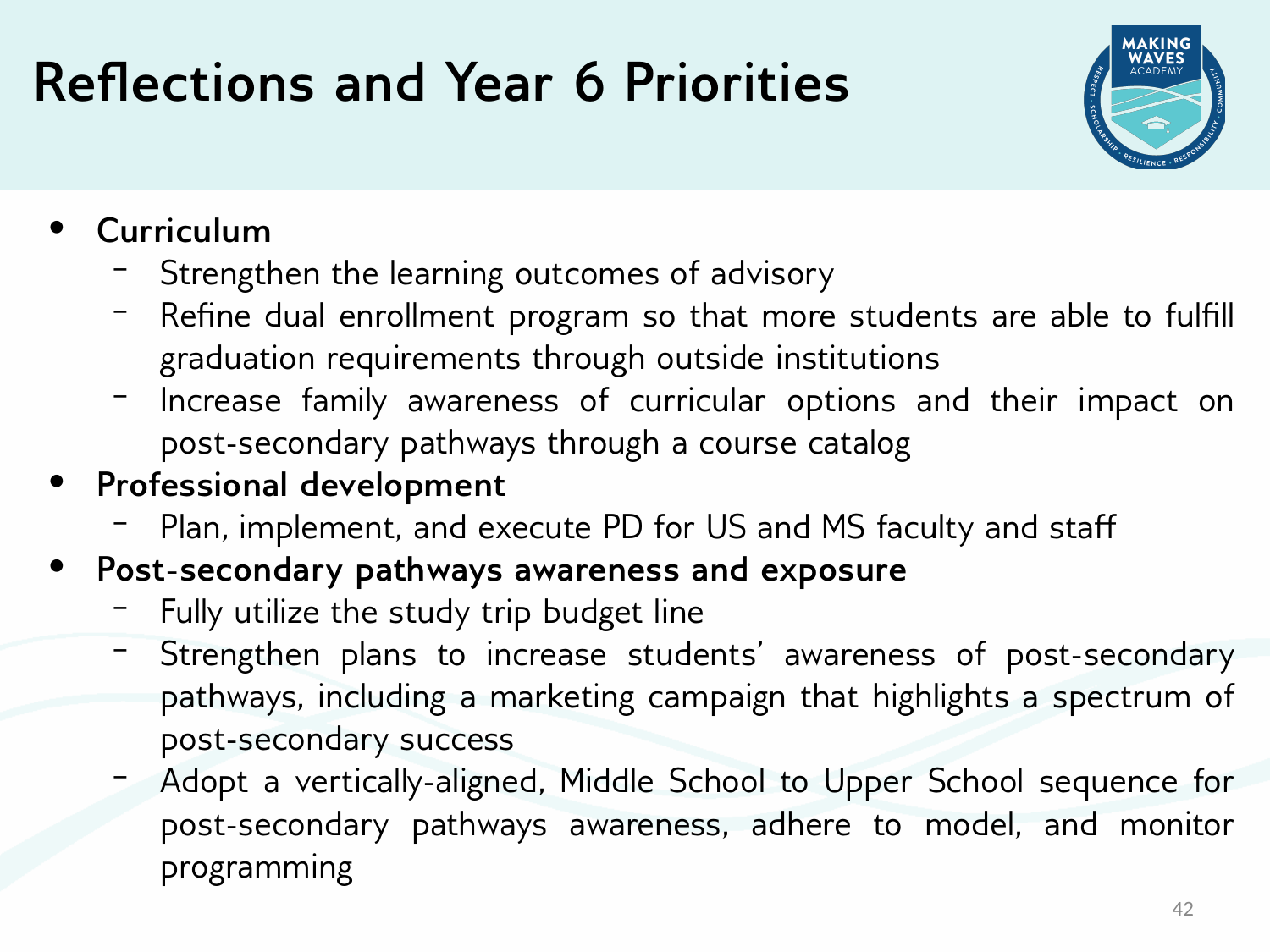

# Reflections and Year 6 Priorities
Curriculum
Strengthen the learning outcomes of advisory
Refine dual enrollment program so that more students are able to fulfill graduation requirements through outside institutions
Increase family awareness of curricular options and their impact on post-secondary pathways through a course catalog
Professional development
Plan, implement, and execute PD for US and MS faculty and staff
Post-secondary pathways awareness and exposure
Fully utilize the study trip budget line
Strengthen plans to increase students’ awareness of post-secondary pathways, including a marketing campaign that highlights a spectrum of post-secondary success
Adopt a vertically-aligned, Middle School to Upper School sequence for post-secondary pathways awareness, adhere to model, and monitor programming

42